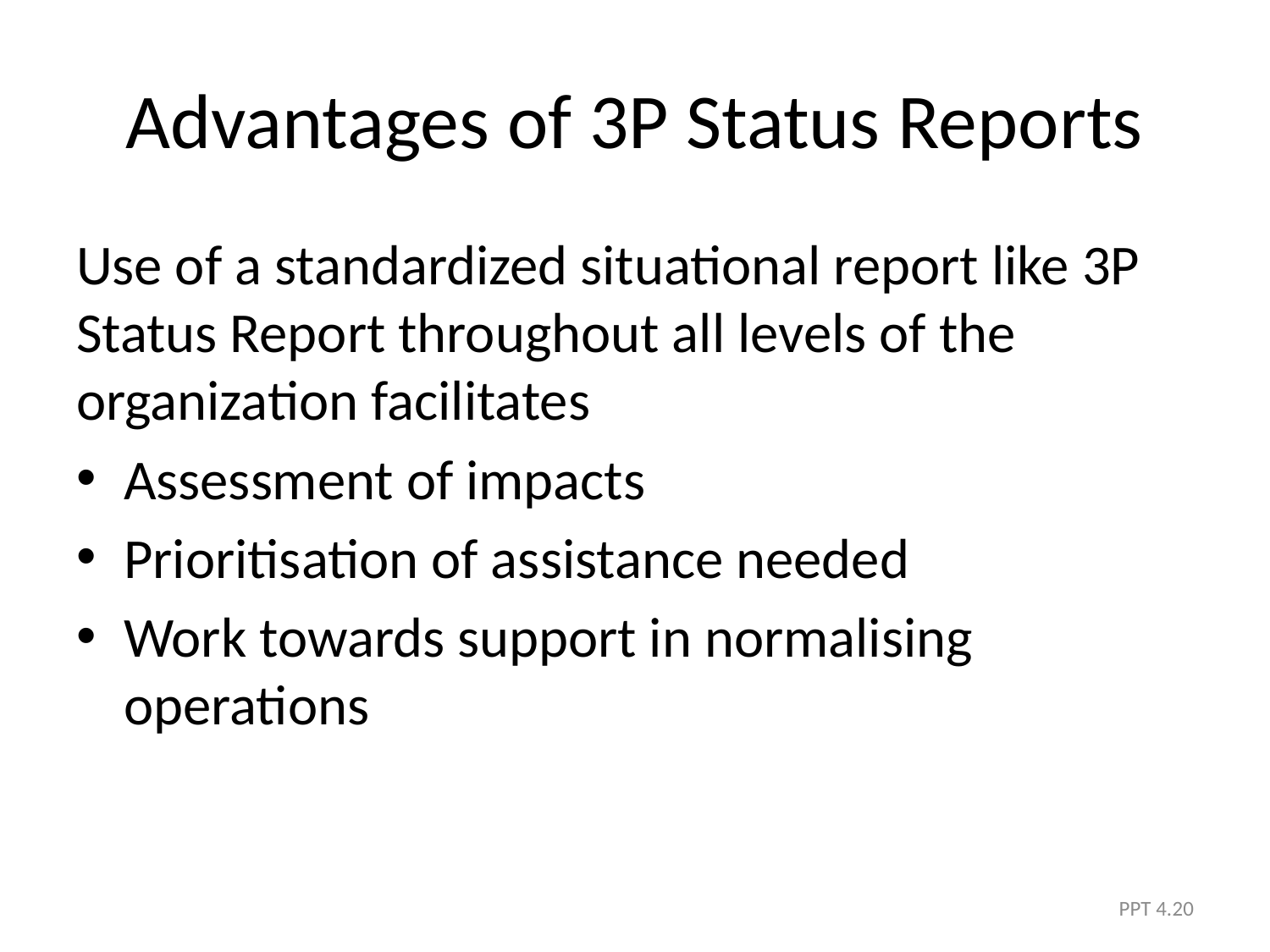

# Advantages of 3P Status Reports
Use of a standardized situational report like 3P Status Report throughout all levels of the organization facilitates
Assessment of impacts
Prioritisation of assistance needed
Work towards support in normalising operations

PPT 4.20